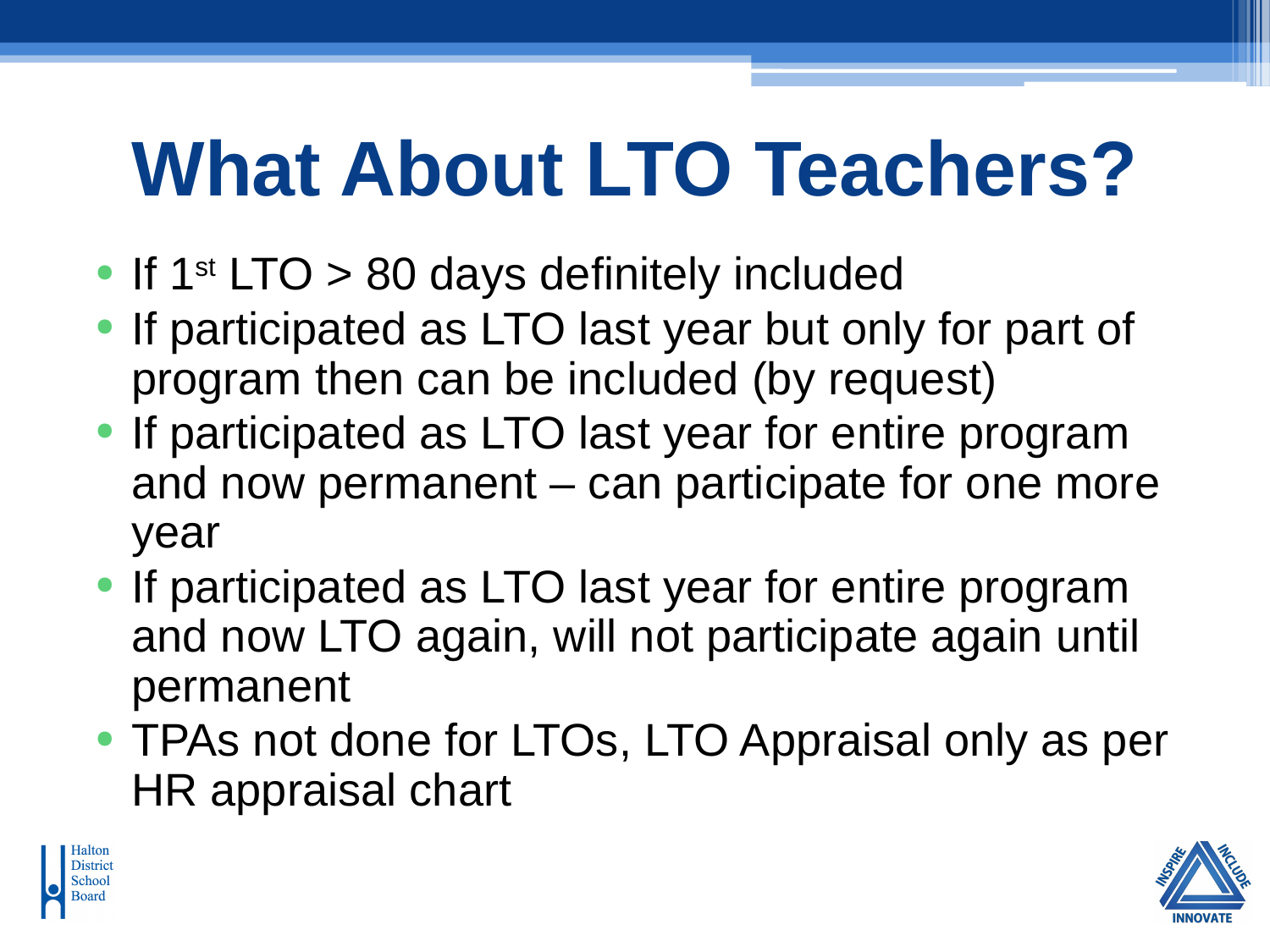

# What About LTO Teachers?
If 1st LTO > 80 days definitely included
If participated as LTO last year but only for part of program then can be included (by request)
If participated as LTO last year for entire program and now permanent – can participate for one more year
If participated as LTO last year for entire program and now LTO again, will not participate again until permanent
TPAs not done for LTOs, LTO Appraisal only as per HR appraisal chart